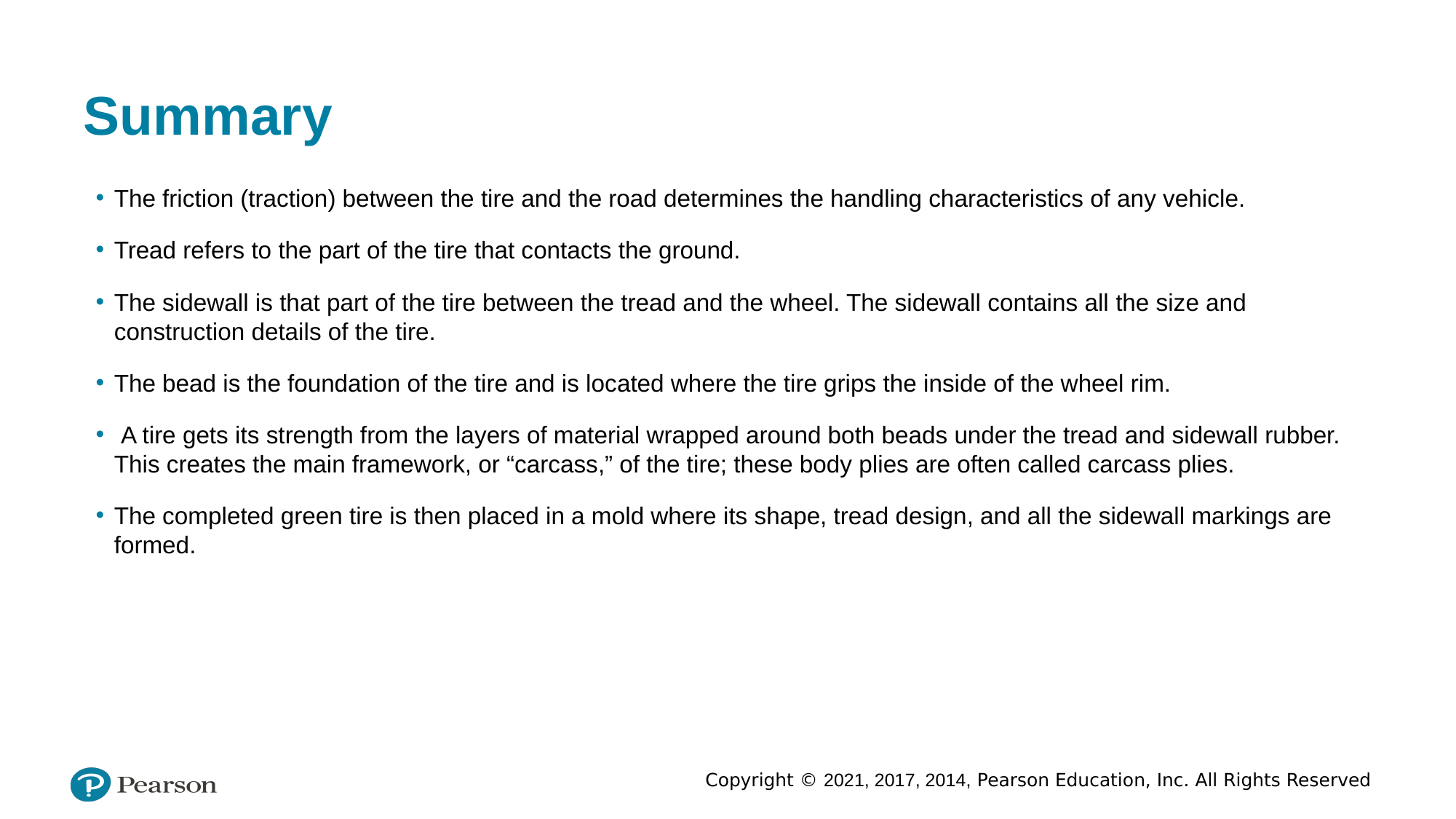

# Summary
The friction (traction) between the tire and the road determines the handling characteristics of any vehicle.
Tread refers to the part of the tire that contacts the ground.
The sidewall is that part of the tire between the tread and the wheel. The sidewall contains all the size and construction details of the tire.
The bead is the foundation of the tire and is located where the tire grips the inside of the wheel rim.
 A tire gets its strength from the layers of material wrapped around both beads under the tread and sidewall rubber. This creates the main framework, or “carcass,” of the tire; these body plies are often called carcass plies.
The completed green tire is then placed in a mold where its shape, tread design, and all the sidewall markings are formed.